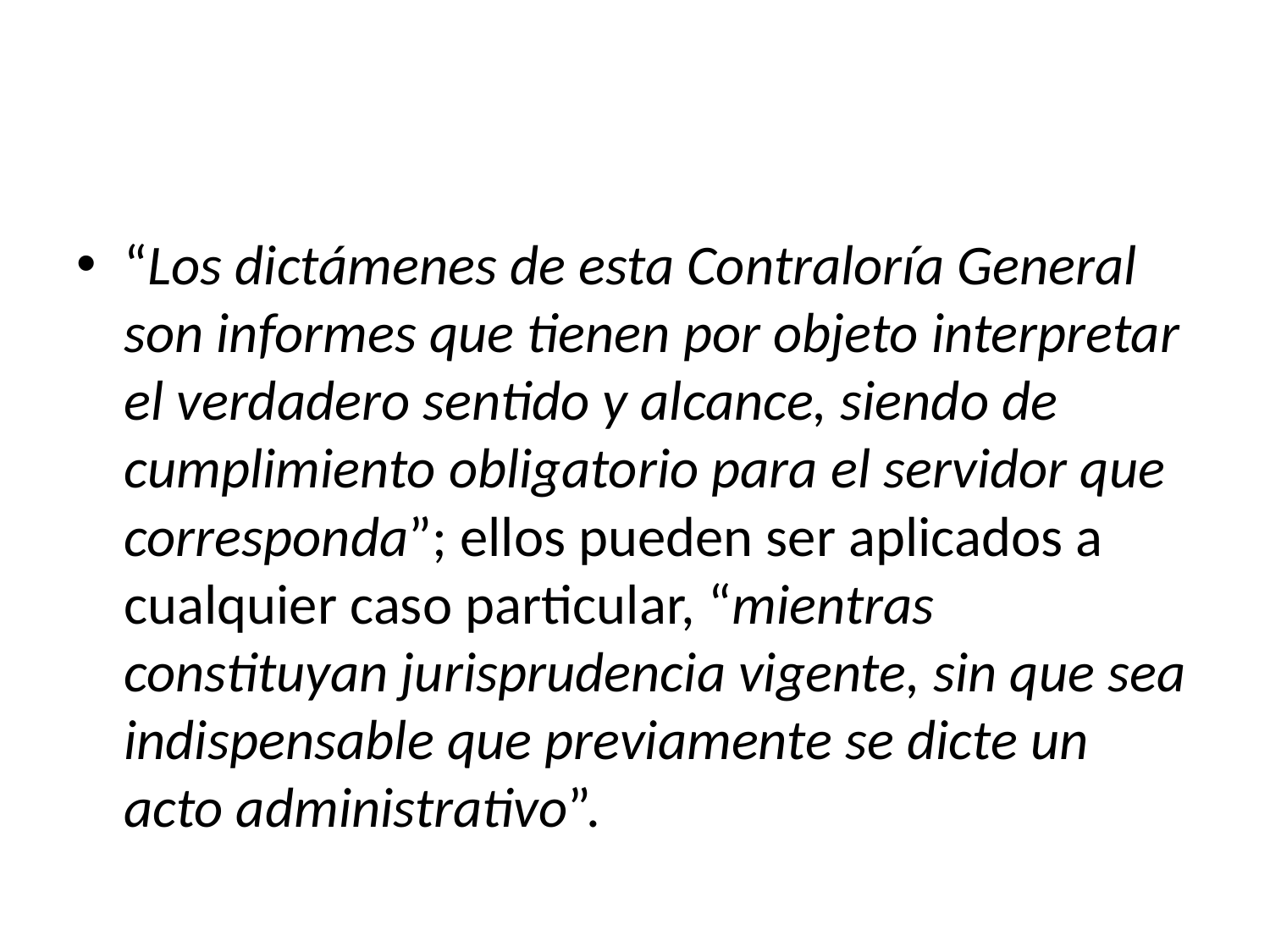

#
“Los dictámenes de esta Contraloría General son informes que tienen por objeto interpretar el verdadero sentido y alcance, siendo de cumplimiento obligatorio para el servidor que corresponda”; ellos pueden ser aplicados a cualquier caso particular, “mientras constituyan jurisprudencia vigente, sin que sea indispensable que previamente se dicte un acto administrativo”.